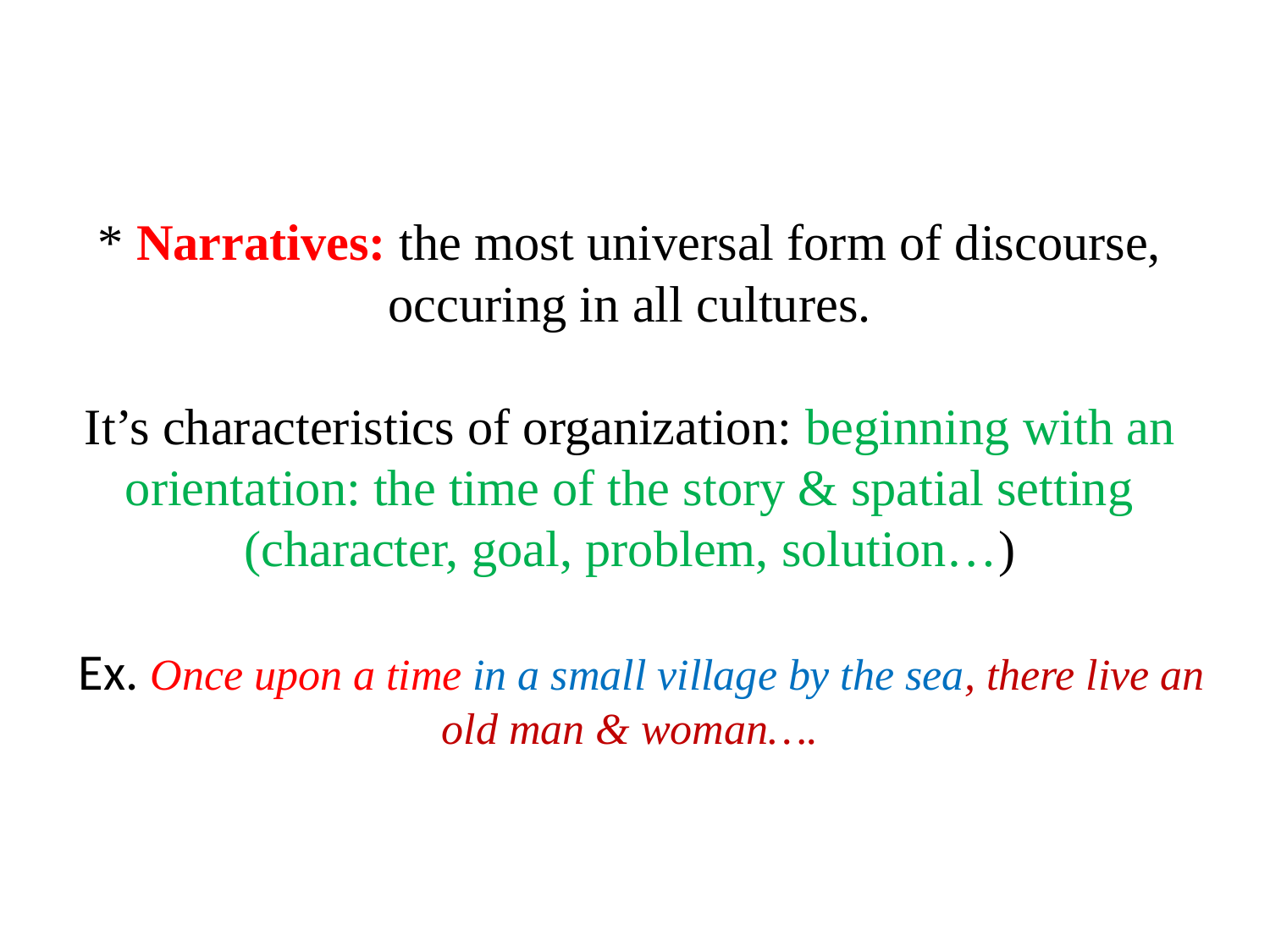

# * Narratives: the most universal form of discourse, occuring in all cultures. It’s characteristics of organization: beginning with an orientation: the time of the story & spatial setting (character, goal, problem, solution…) Ex. Once upon a time in a small village by the sea, there live an old man & woman….